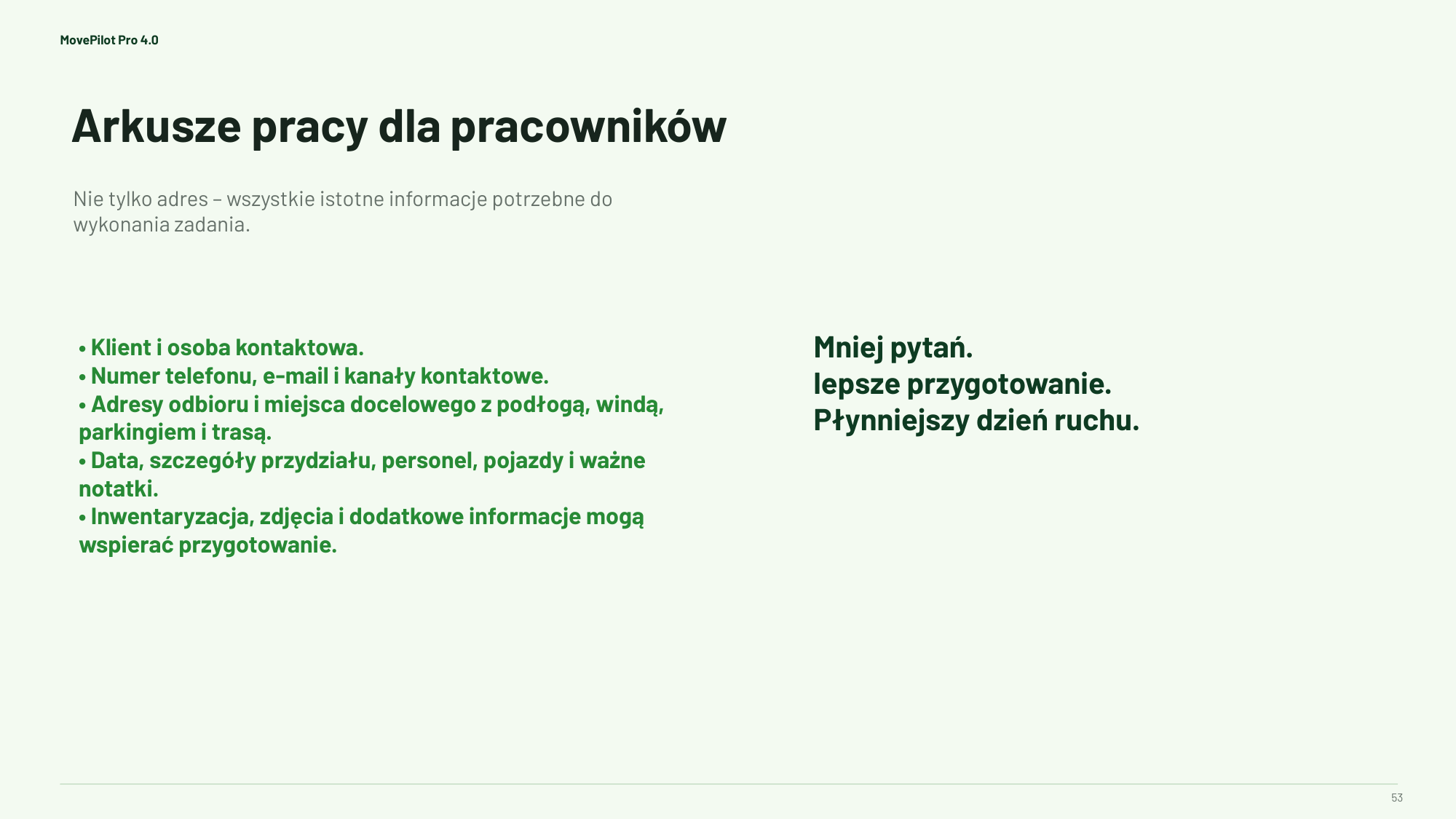

MovePilot Pro 4.0
Arkusze pracy dla pracowników
Mniej pytań.
lepsze przygotowanie.
Płynniejszy dzień ruchu.
Nie tylko adres – wszystkie istotne informacje potrzebne do wykonania zadania.
• Klient i osoba kontaktowa.
• Numer telefonu, e-mail i kanały kontaktowe.
• Adresy odbioru i miejsca docelowego z podłogą, windą, parkingiem i trasą.
• Data, szczegóły przydziału, personel, pojazdy i ważne notatki.
• Inwentaryzacja, zdjęcia i dodatkowe informacje mogą wspierać przygotowanie.

53